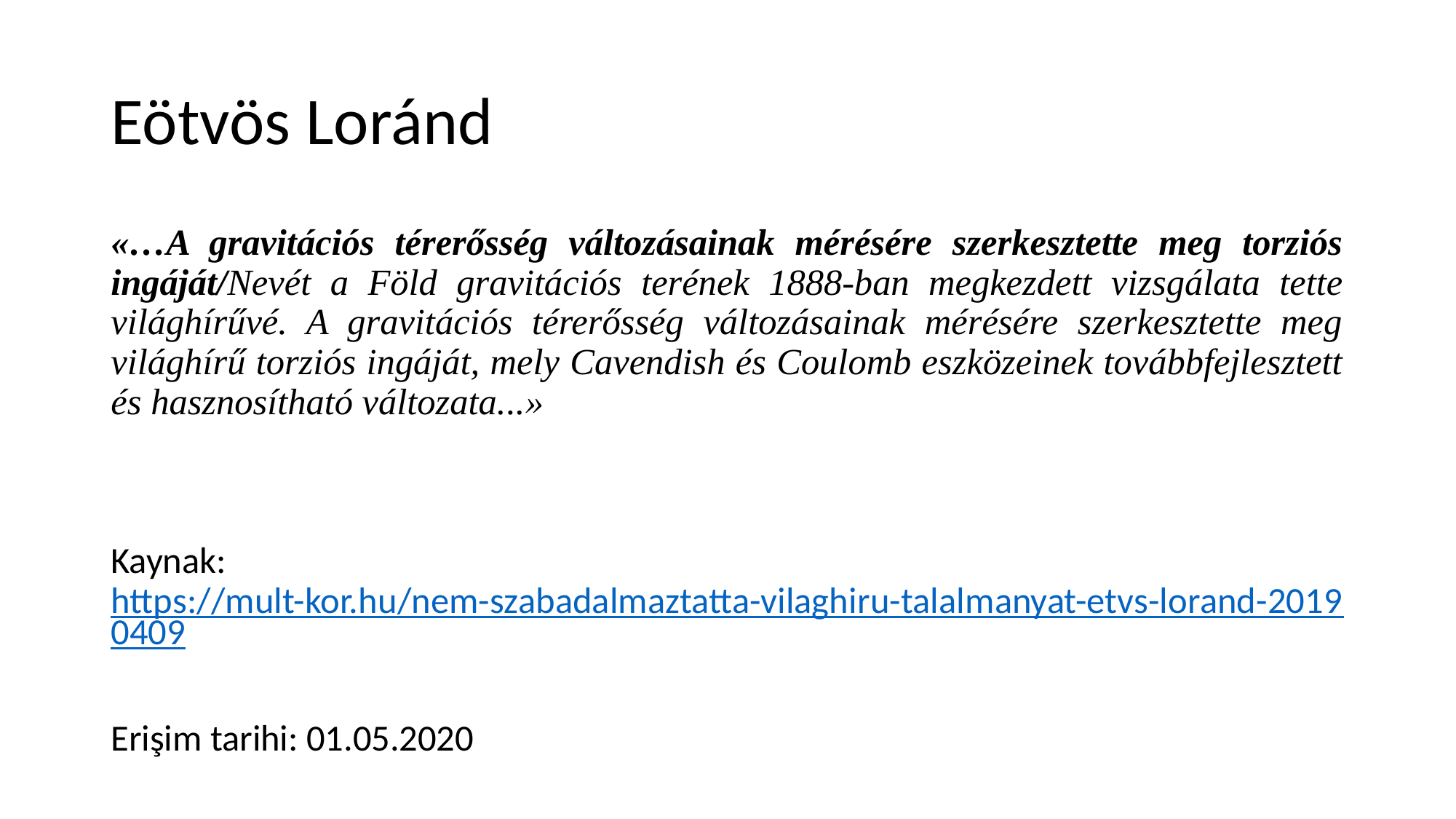

# Eötvös Loránd
«…A gravitációs térerősség változásainak mérésére szerkesztette meg torziós ingáját/Nevét a Föld gravitációs terének 1888-ban megkezdett vizsgálata tette világhírűvé. A gravitációs térerősség változásainak mérésére szerkesztette meg világhírű torziós ingáját, mely Cavendish és Coulomb eszközeinek továbbfejlesztett és hasznosítható változata...»

Kaynak: https://mult-kor.hu/nem-szabadalmaztatta-vilaghiru-talalmanyat-etvs-lorand-20190409

Erişim tarihi: 01.05.2020